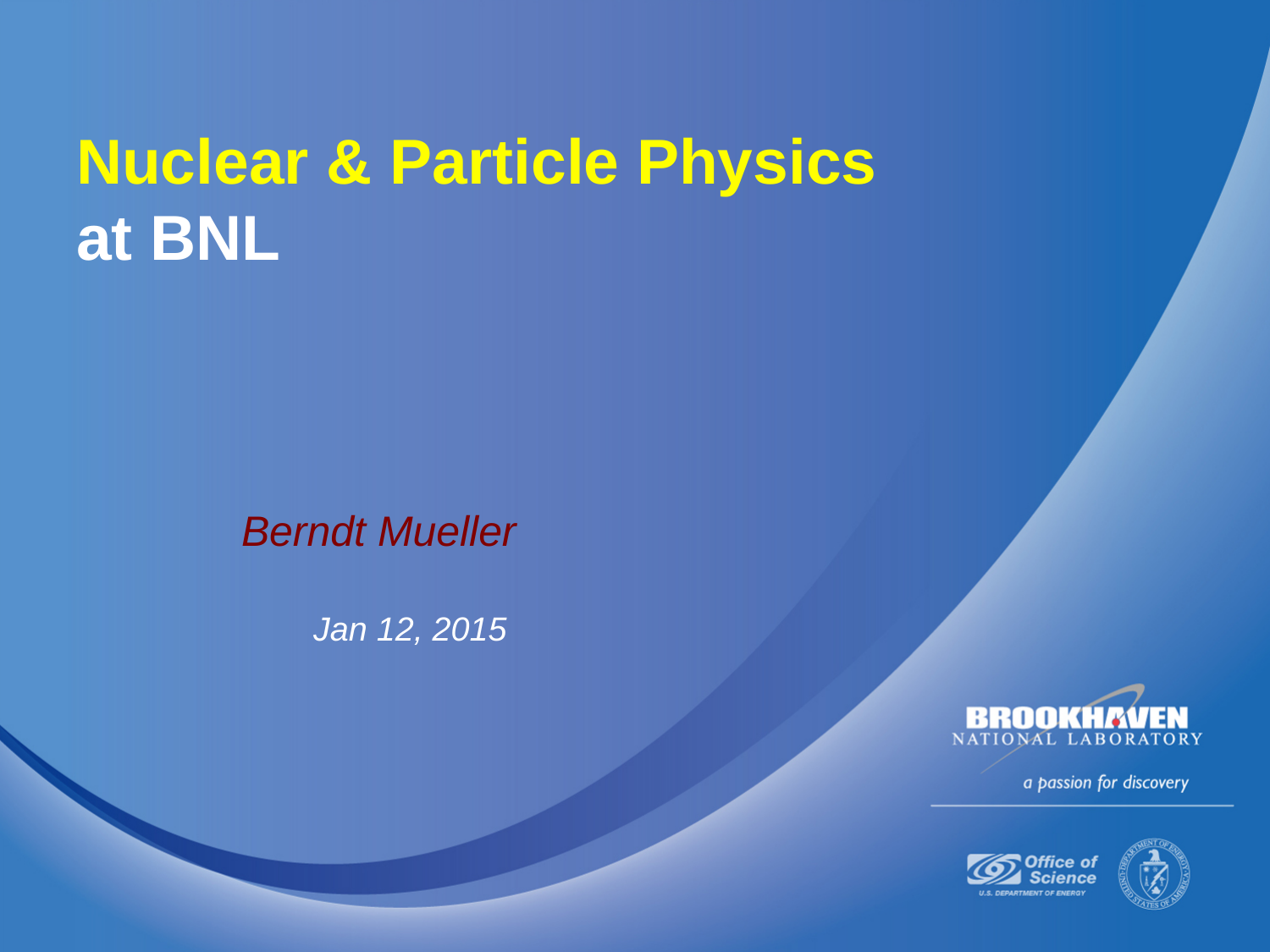

# Nuclear & Particle Physics at BNL
Berndt Mueller

Jan 12, 2015